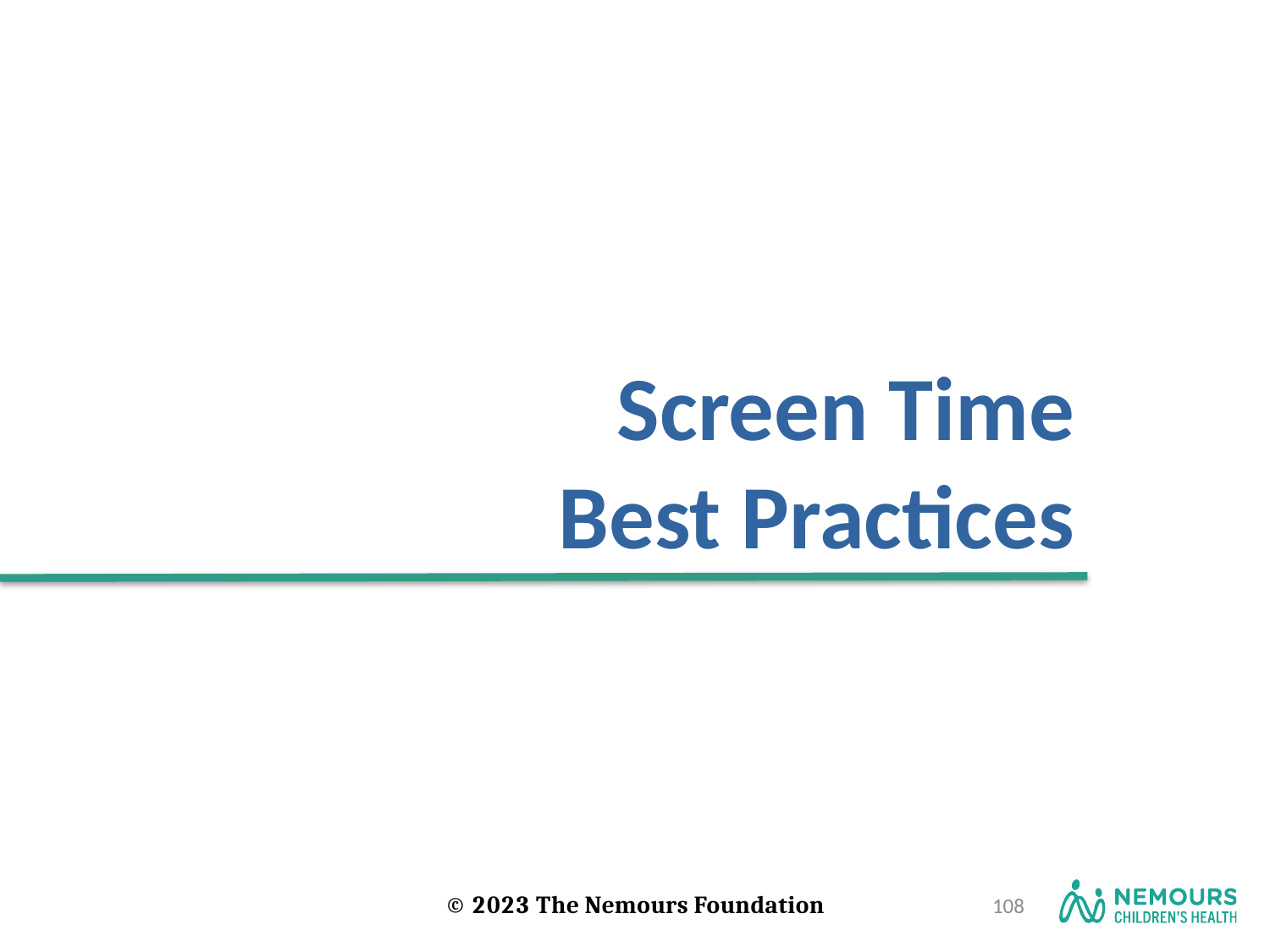

# Screen Time Best Practices
108
© 2023 The Nemours Foundation